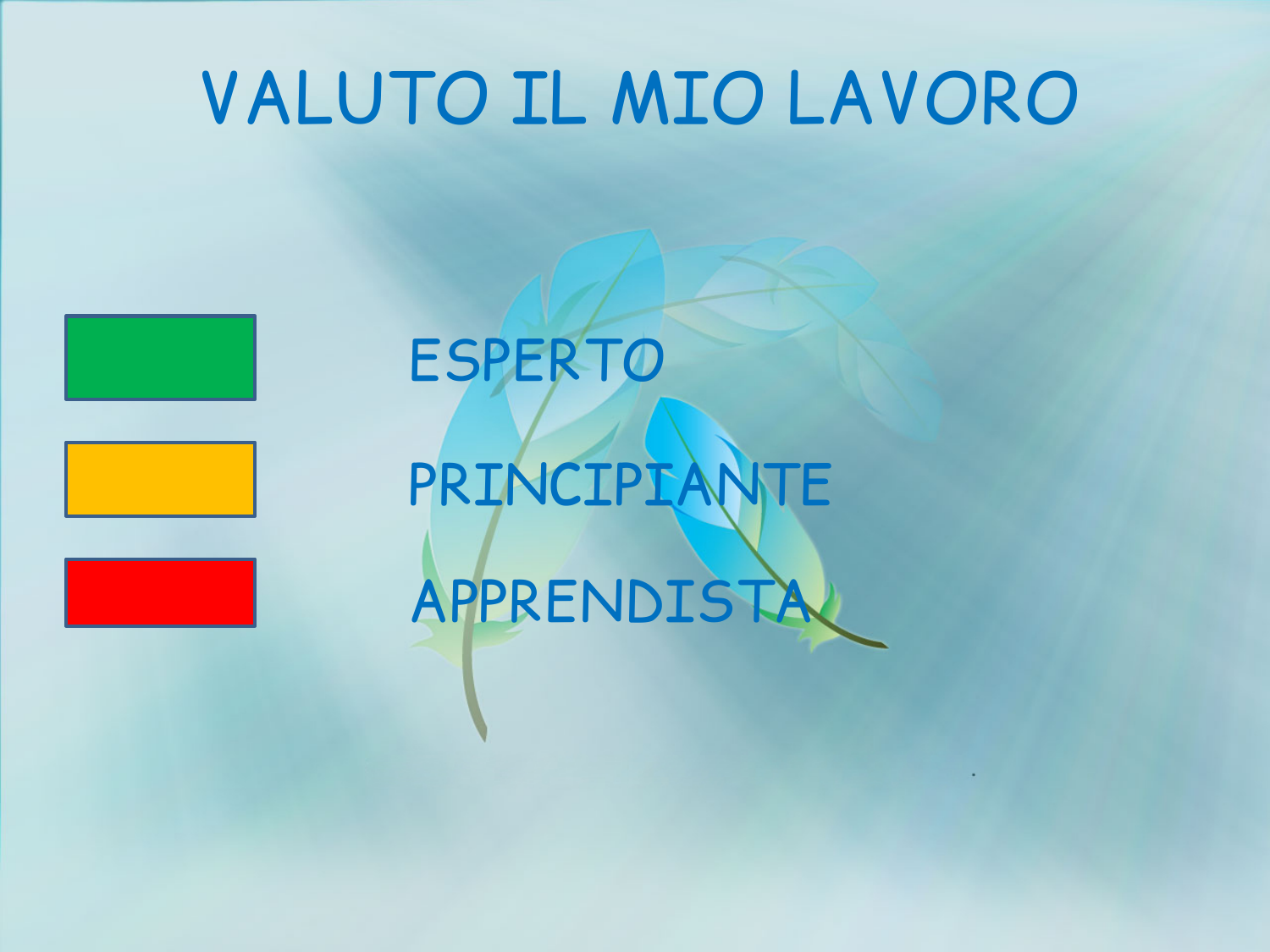

VALUTO IL MIO LAVORO

ESPERTO

PRINCIPIANTE

APPRENDISTA